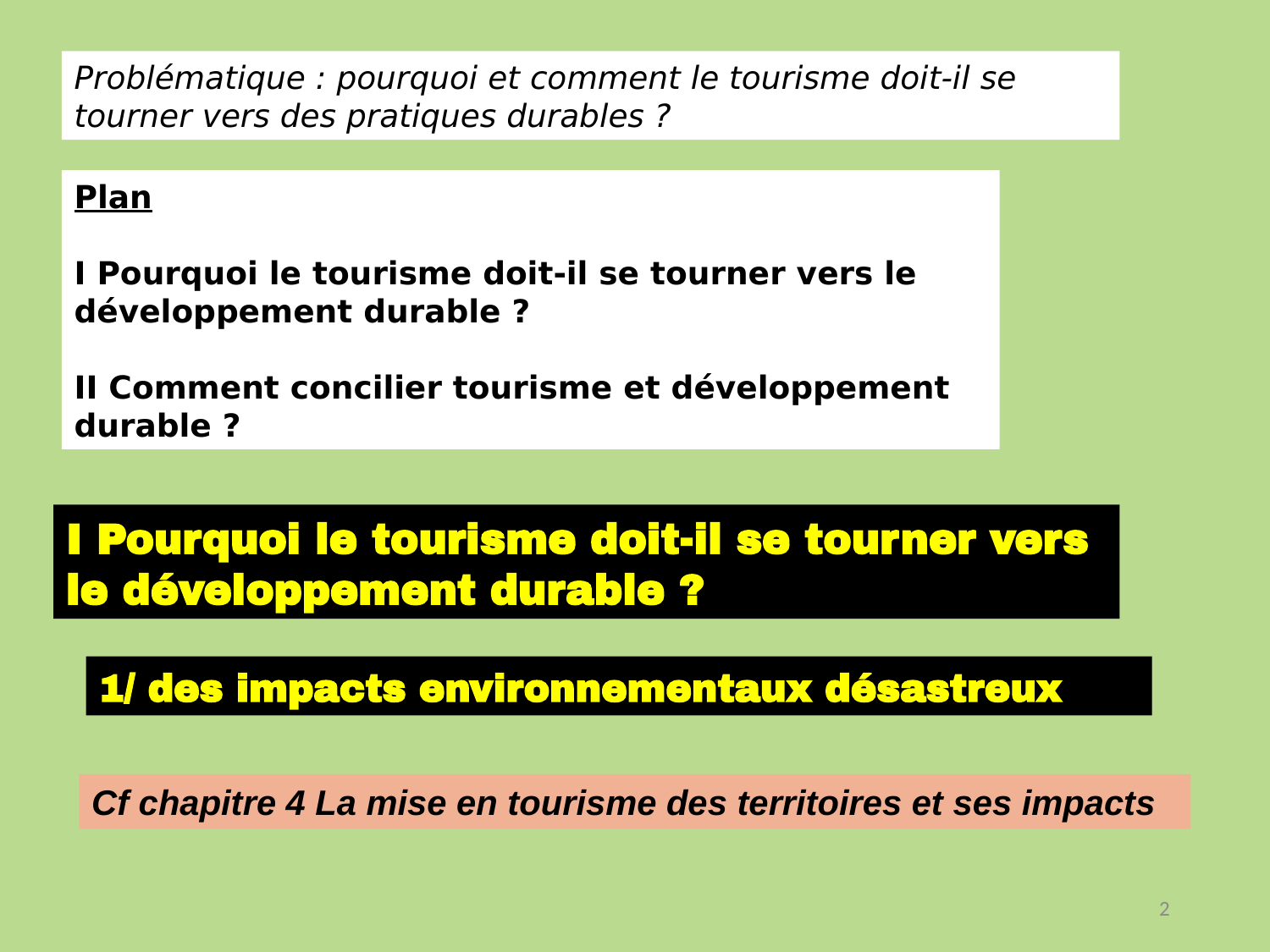

Problématique : pourquoi et comment le tourisme doit-il se tourner vers des pratiques durables ?
Plan

I Pourquoi le tourisme doit-il se tourner vers le développement durable ?

II Comment concilier tourisme et développement durable ?
I Pourquoi le tourisme doit-il se tourner vers le développement durable ?
1/ des impacts environnementaux désastreux
Cf chapitre 4 La mise en tourisme des territoires et ses impacts
2